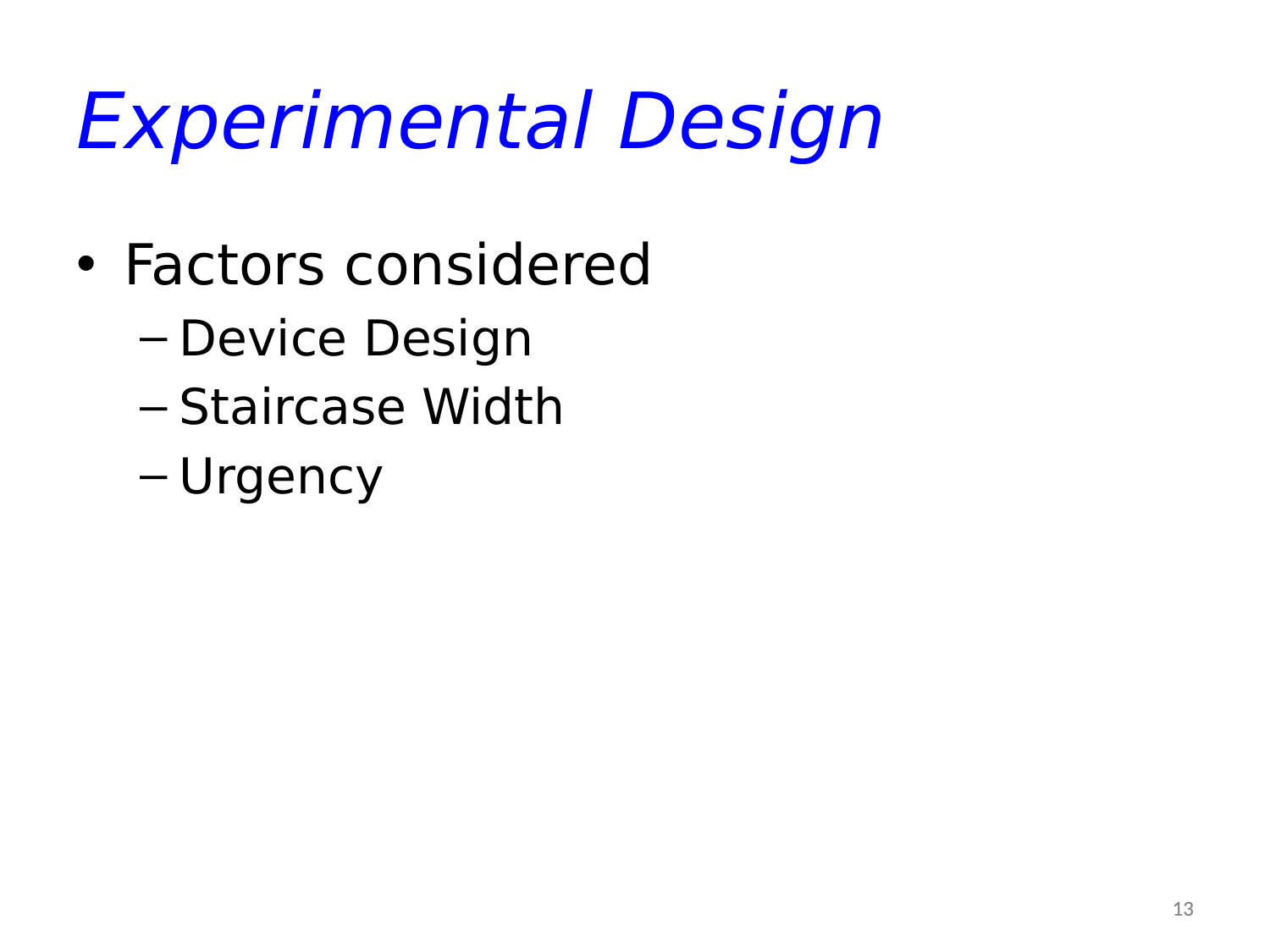

Experimental Design
Factors considered
Device Design
Staircase Width
Urgency
13
13